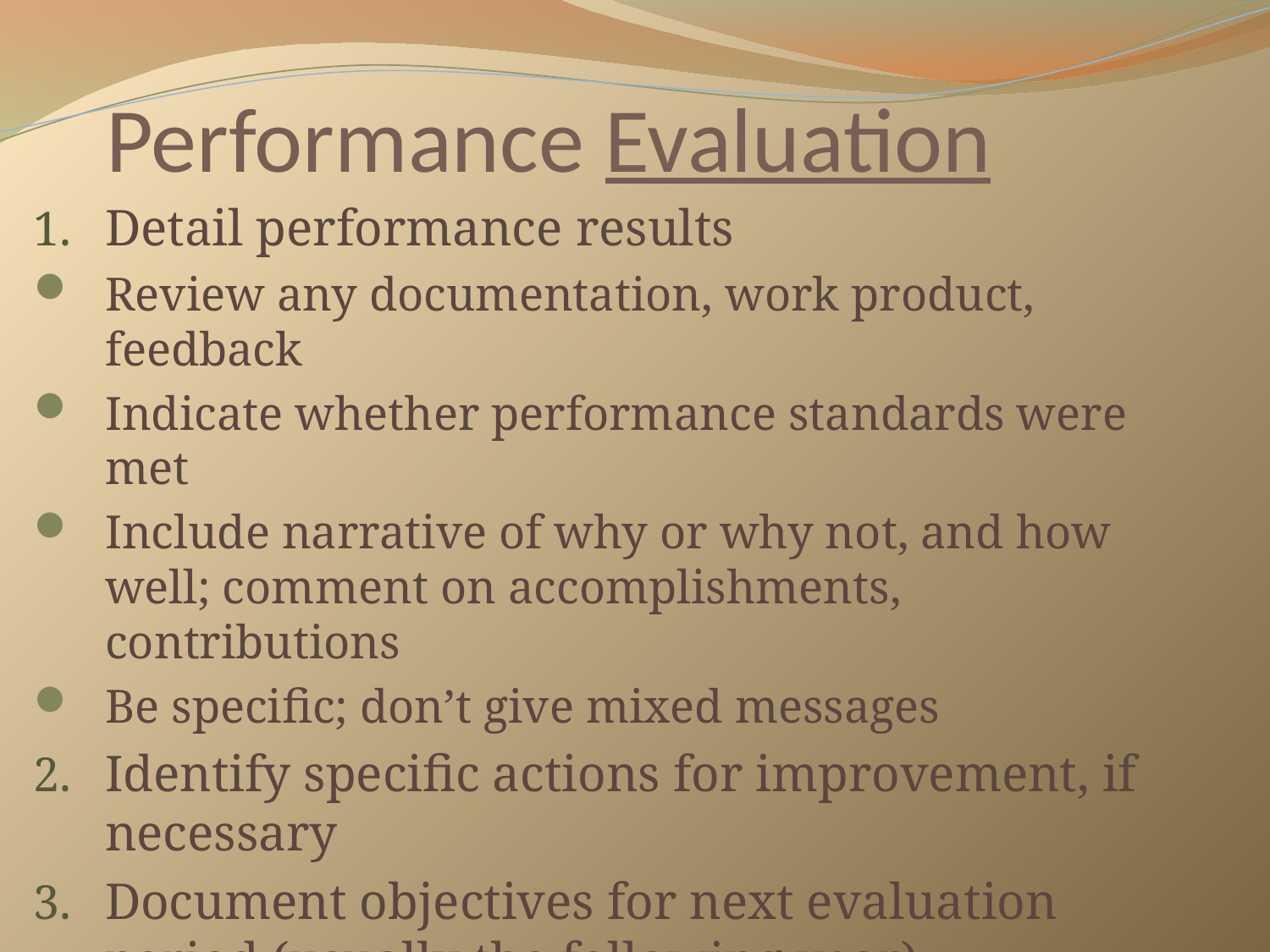

# Performance Evaluation
Detail performance results
Review any documentation, work product, feedback
Indicate whether performance standards were met
Include narrative of why or why not, and how well; comment on accomplishments, contributions
Be specific; don’t give mixed messages
Identify specific actions for improvement, if necessary
Document objectives for next evaluation period (usually the following year)